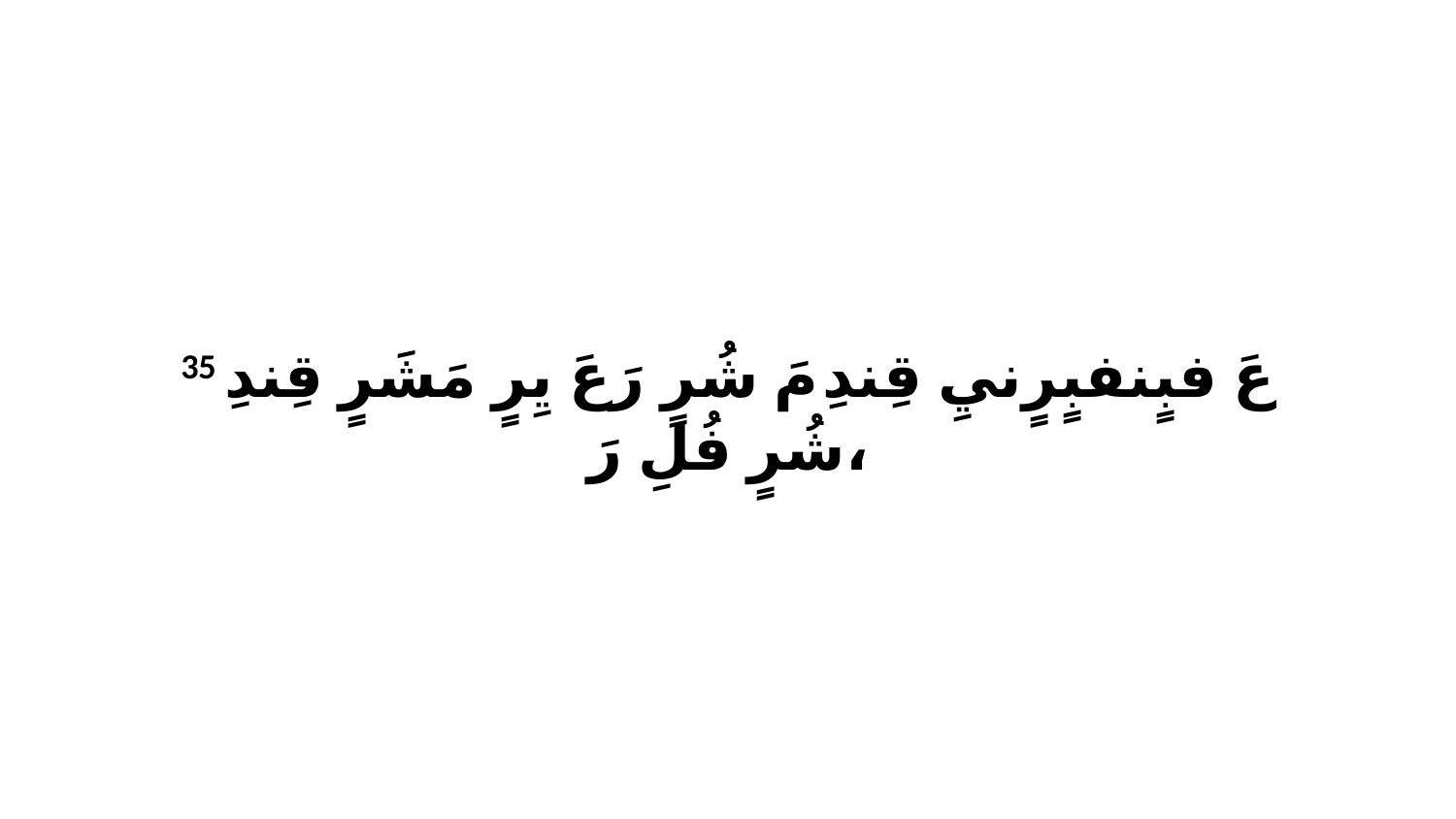

35 عَ فبٍنفبٍرٍنيِ قِندِ مَ شُرٍ رَعَ يِرٍ مَشَرٍ قِندِ شُرٍ فُلِ رَ،